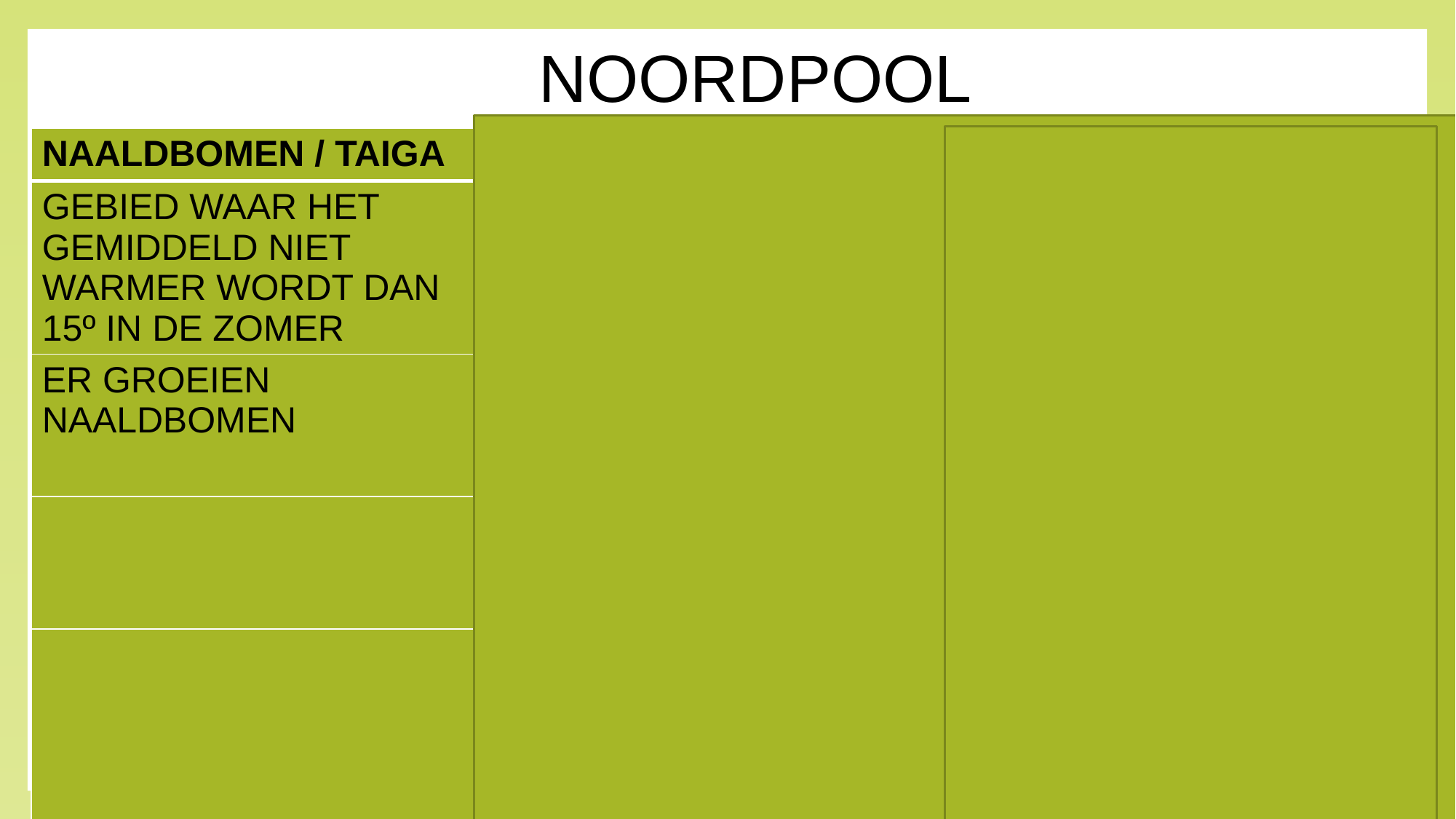

# NOORDPOOL

| NAALDBOMEN / TAIGA | TOENDRA | EEUWIGE SNEEUW |
| --- | --- | --- |
| GEBIED WAAR HET GEMIDDELD NIET WARMER WORDT DAN 15º IN DE ZOMER | GEBIED WAAR HET GEMIDDELD NIET WARMER WORDT DAN 10º IN DE ZOMER | GEBIED WAAR HET GEMIDDELD IN NIET WARMER WORDT DAN 0º IN DE ZOMER |
| ER GROEIEN NAALDBOMEN | ER GROEIEN GRASSEN EN MOSSEN. HET IS TE KOUD VOOR BOMEN | ER KAN NIETS GROEIEN. |
|  | BODEM IS PERMANENT BEVROREN (PERMAFROST) | NEERSLAG IN DE VORM VAN SNEEUW |
|  | IN DE ZOMER KAN HET WATER NIET WEG: MOERAS VORMING | LANDIJS DRIJFIJS (AFGEBROKEN LANDIJS IN ZEE) ZEEIJS / PAKIJS |
BOOMGRENS
BOOMGRENS